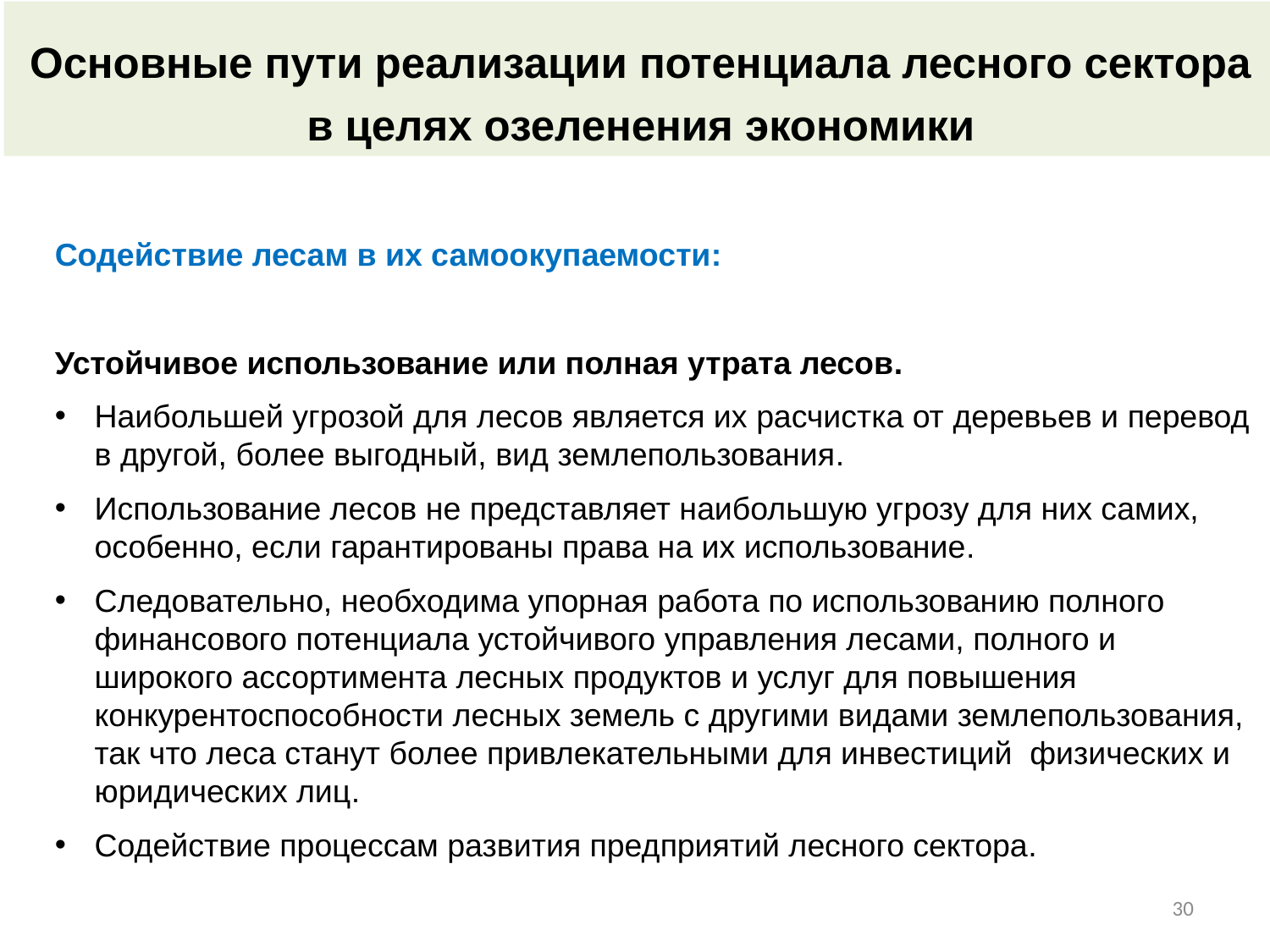

Основные пути реализации потенциала лесного сектора в целях озеленения экономики

Содействие лесам в их самоокупаемости:

Устойчивое использование или полная утрата лесов.
Наибольшей угрозой для лесов является их расчистка от деревьев и перевод в другой, более выгодный, вид землепользования.
Использование лесов не представляет наибольшую угрозу для них самих, особенно, если гарантированы права на их использование.
Следовательно, необходима упорная работа по использованию полного финансового потенциала устойчивого управления лесами, полного и широкого ассортимента лесных продуктов и услуг для повышения конкурентоспособности лесных земель с другими видами землепользования,  так что леса станут более привлекательными для инвестиций  физических и юридических лиц.
Содействие процессам развития предприятий лесного сектора.

30